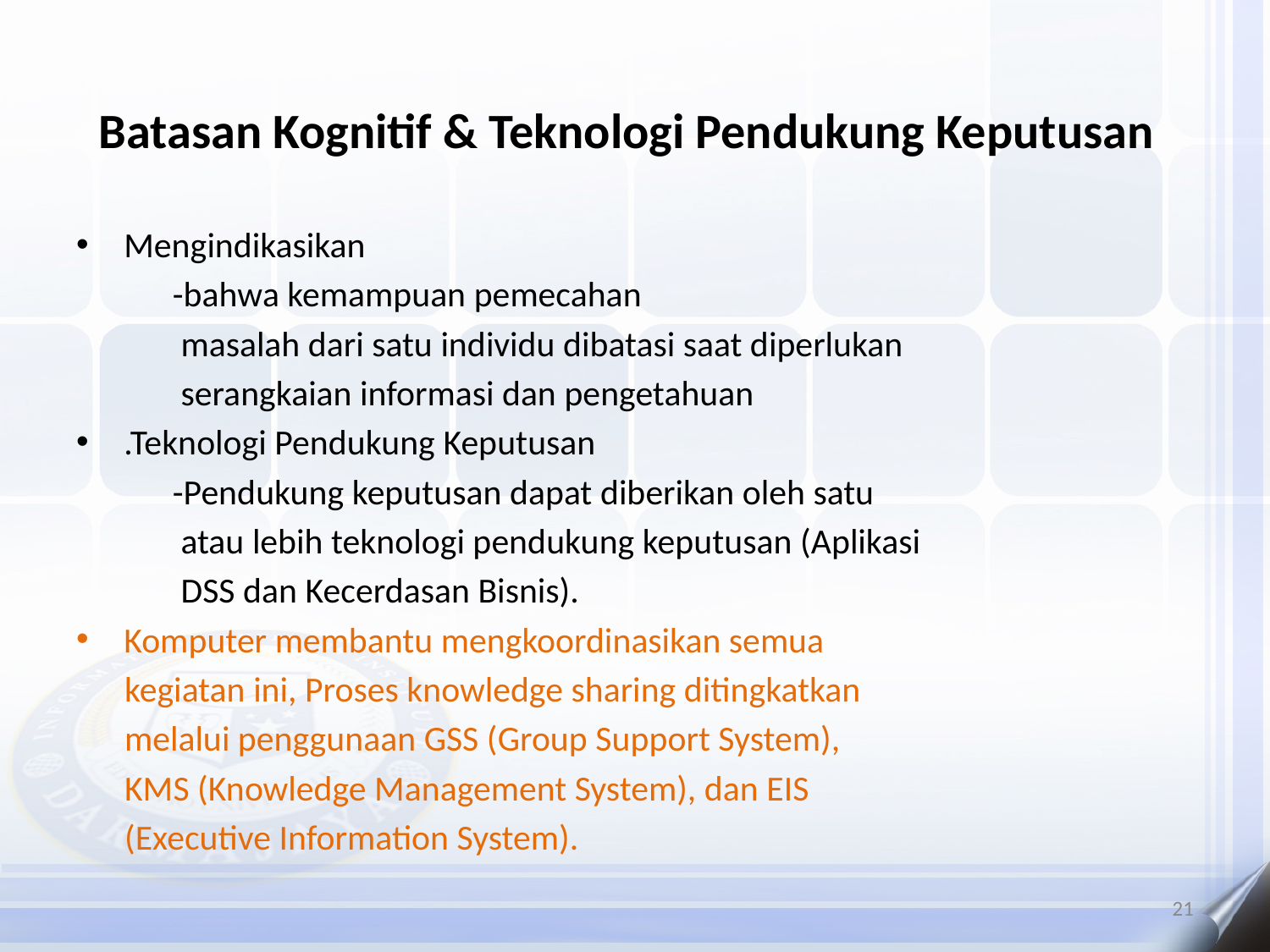

# Batasan Kognitif & Teknologi Pendukung Keputusan
Mengindikasikan
            -bahwa kemampuan pemecahan
             masalah dari satu individu dibatasi saat diperlukan
             serangkaian informasi dan pengetahuan
.Teknologi Pendukung Keputusan
            -Pendukung keputusan dapat diberikan oleh satu
             atau lebih teknologi pendukung keputusan (Aplikasi
             DSS dan Kecerdasan Bisnis).
Komputer membantu mengkoordinasikan semua
      kegiatan ini, Proses knowledge sharing ditingkatkan
      melalui penggunaan GSS (Group Support System),
      KMS (Knowledge Management System), dan EIS
      (Executive Information System).
21